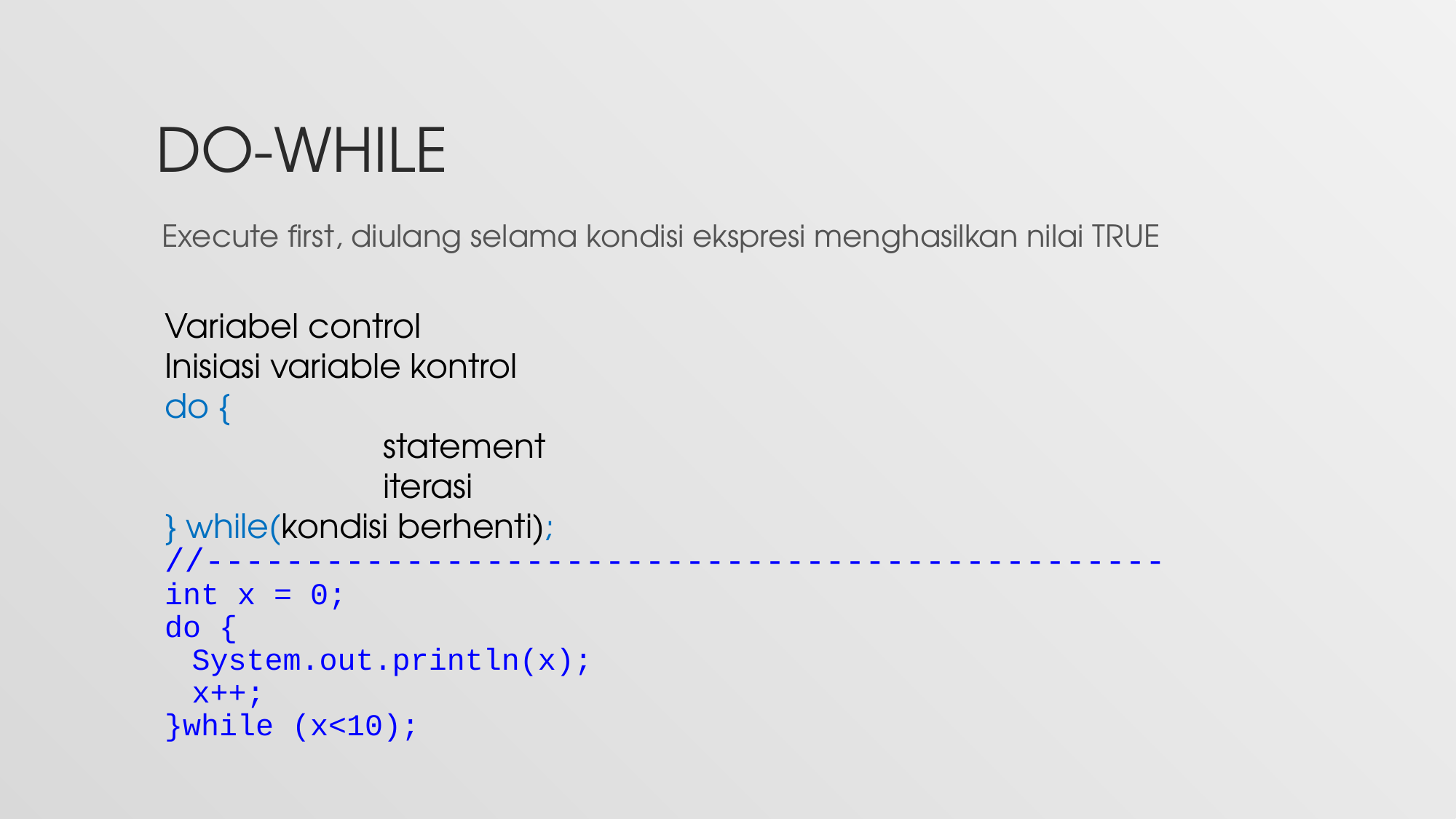

# DO-while
Execute first, diulang selama kondisi ekspresi menghasilkan nilai TRUE
Variabel control
Inisiasi variable kontrol
do {
		statement
		iterasi
} while(kondisi berhenti);
//------------------------------------------------
int x = 0;
do {
	System.out.println(x);
	x++;
}while (x<10);